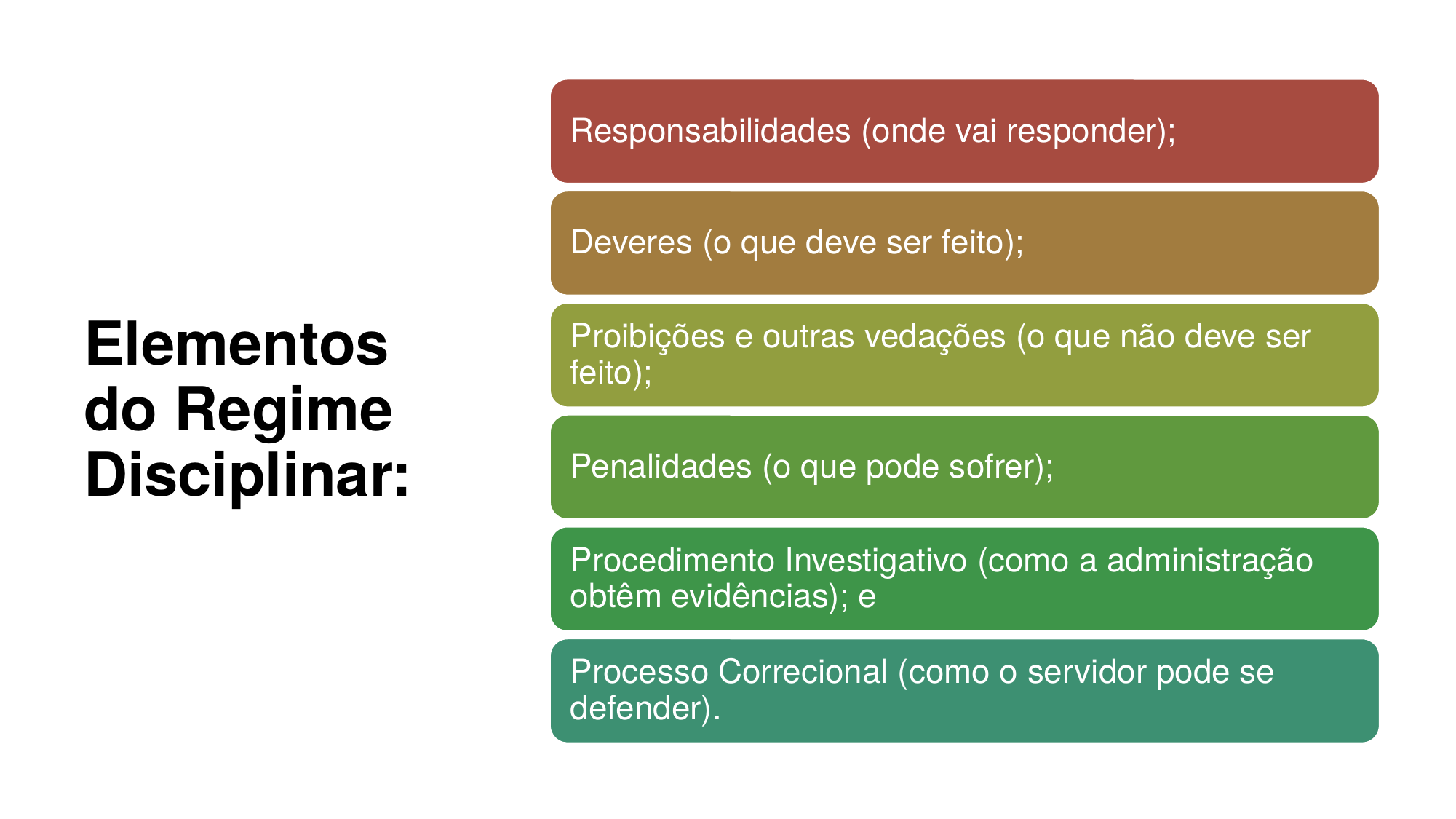

# Elementos do Regime Disciplinar:
Responsabilidades (onde vai responder);
Deveres (o que deve ser feito);
Proibições e outras vedações (o que não deve ser feito);
Penalidades (o que pode sofrer);
Procedimento Investigativo (como a administração obtêm evidências); e
Processo Correcional (como o servidor pode se defender).